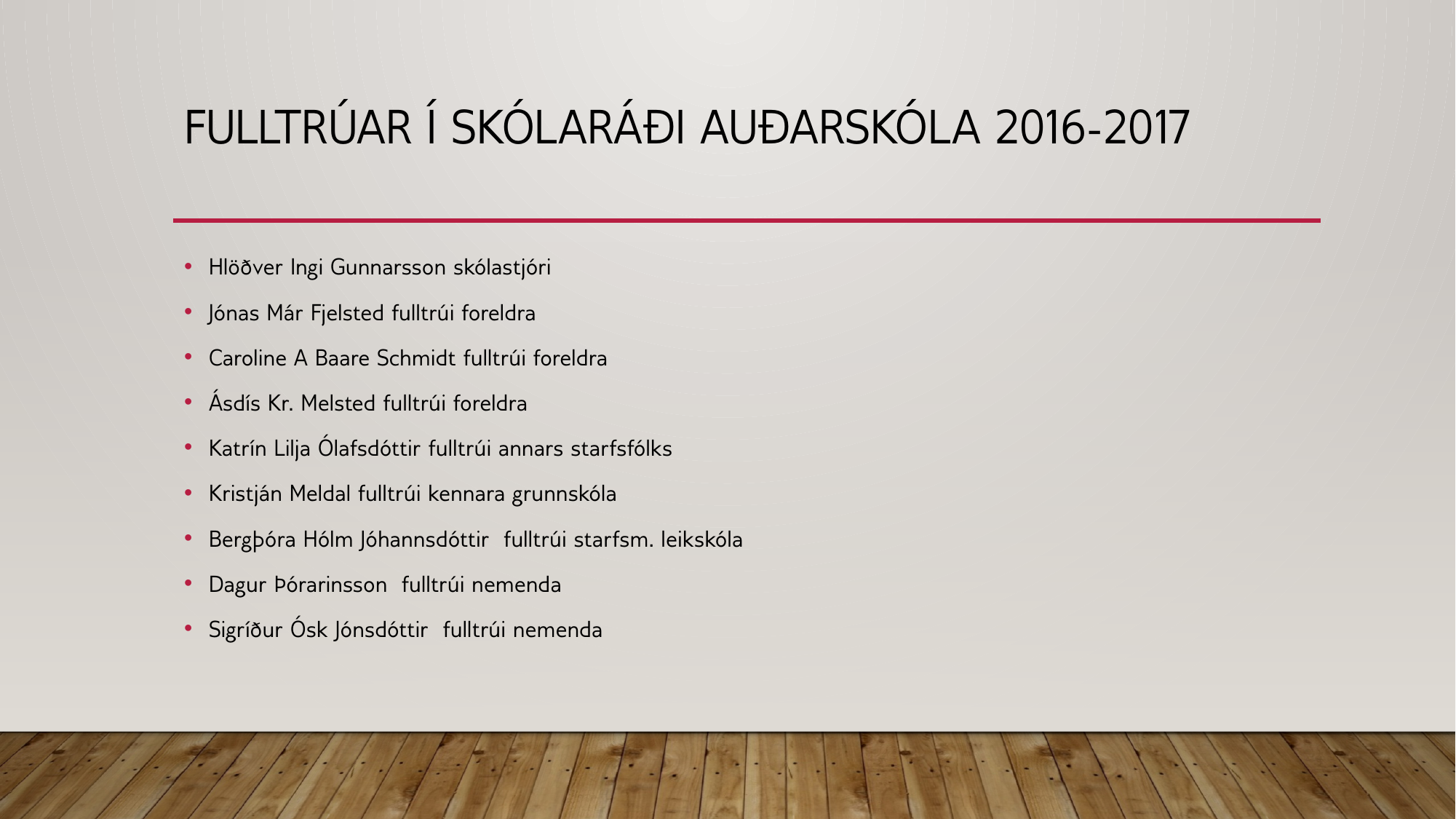

# Fulltrúar í skólaráði Auðarskóla 2016-2017
Hlöðver Ingi Gunnarsson skólastjóri
Jónas Már Fjelsted fulltrúi foreldra
Caroline A Baare Schmidt fulltrúi foreldra
Ásdís Kr. Melsted fulltrúi foreldra
Katrín Lilja Ólafsdóttir fulltrúi annars starfsfólks
Kristján Meldal fulltrúi kennara grunnskóla
Bergþóra Hólm Jóhannsdóttir  fulltrúi starfsm. leikskóla
Dagur Þórarinsson  fulltrúi nemenda
Sigríður Ósk Jónsdóttir  fulltrúi nemenda